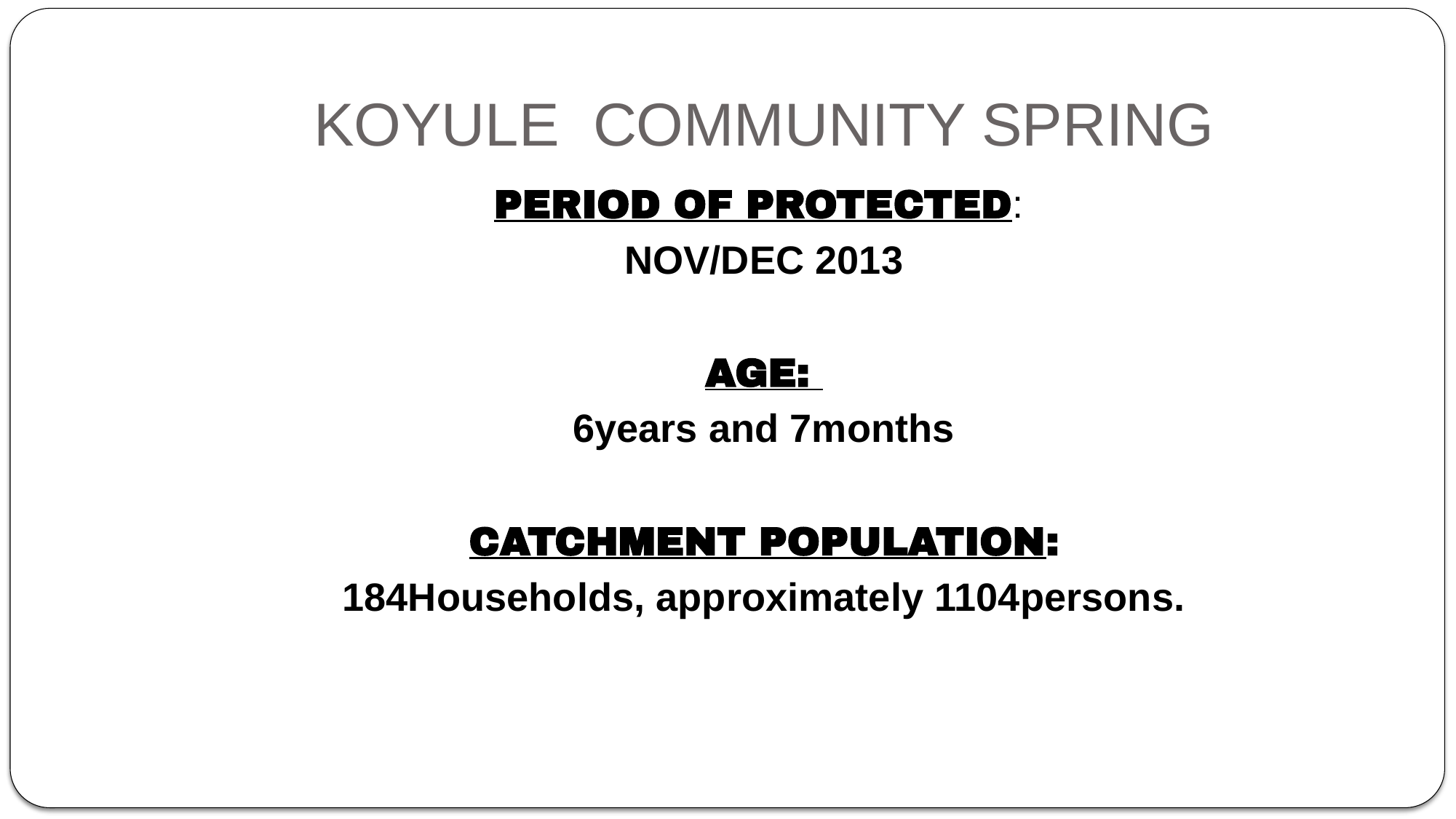

# KOYULE  COMMUNITY SPRING
PERIOD OF PROTECTED:
NOV/DEC 2013

AGE:
6years and 7months

CATCHMENT POPULATION:
184Households, approximately 1104persons.